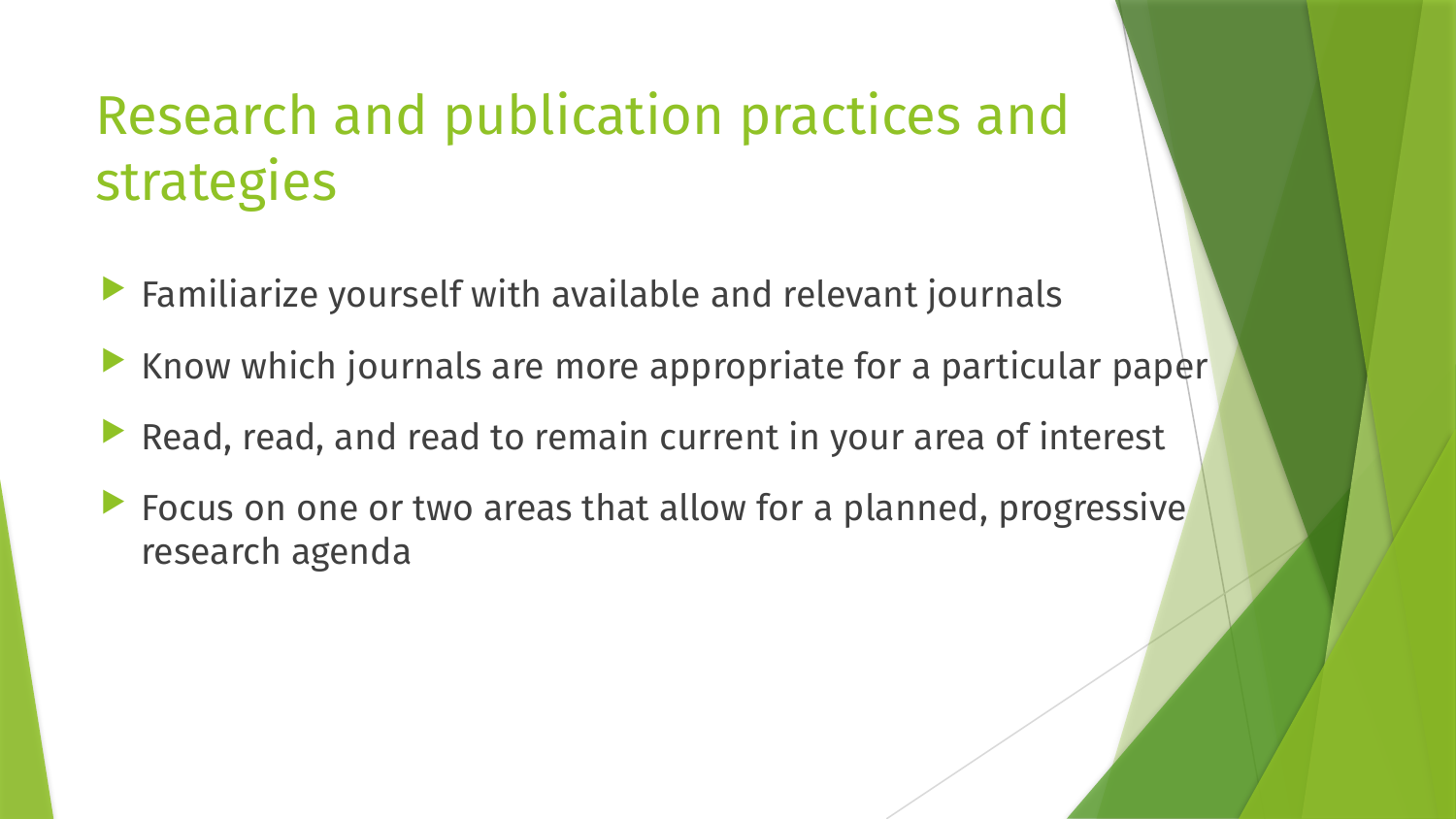

# Research and publication practices and strategies
Familiarize yourself with available and relevant journals
Know which journals are more appropriate for a particular paper
Read, read, and read to remain current in your area of interest
Focus on one or two areas that allow for a planned, progressive research agenda